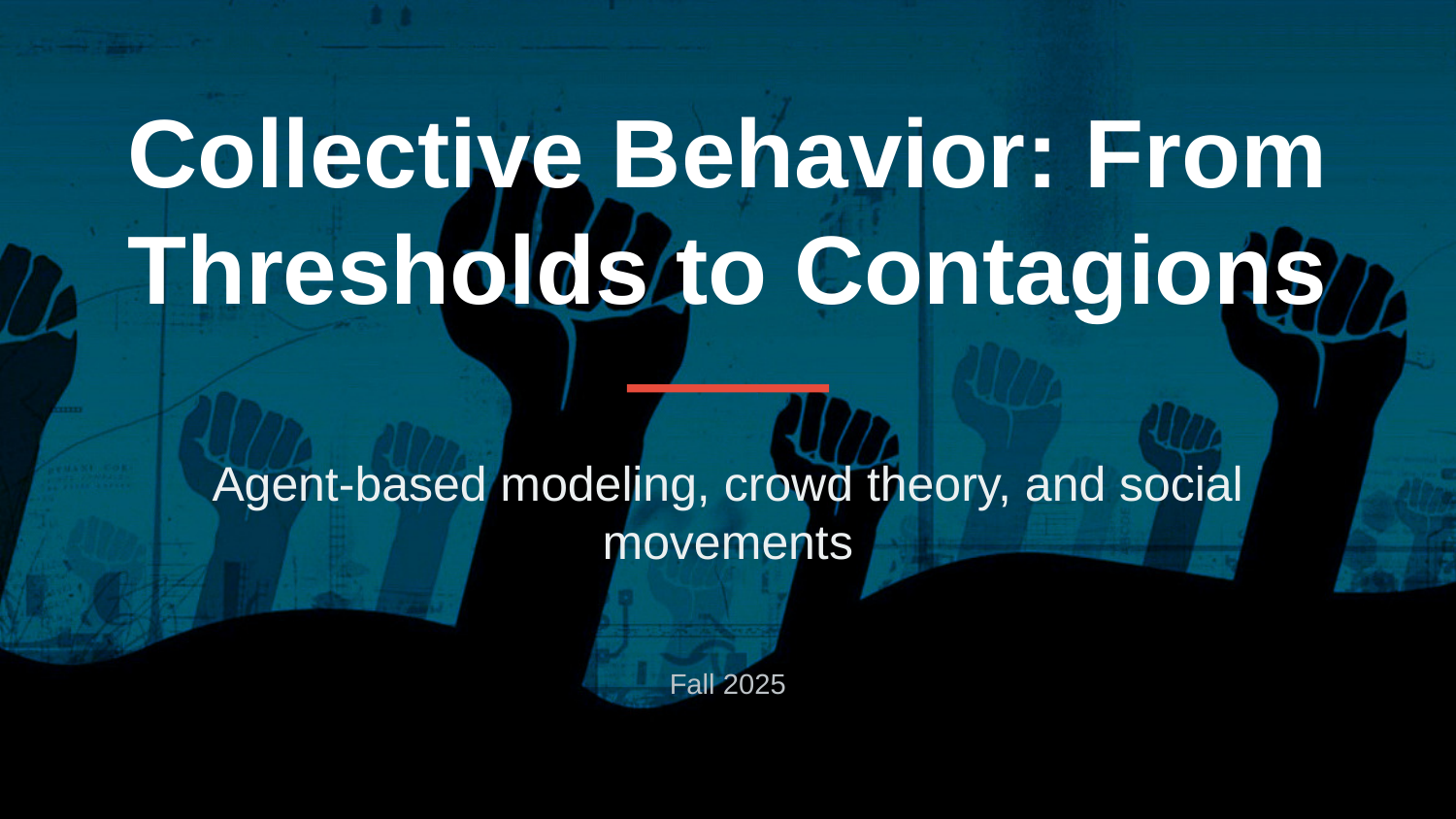

Collective Behavior: From Thresholds to Contagions

Agent-based modeling, crowd theory, and social movements
Fall 2025